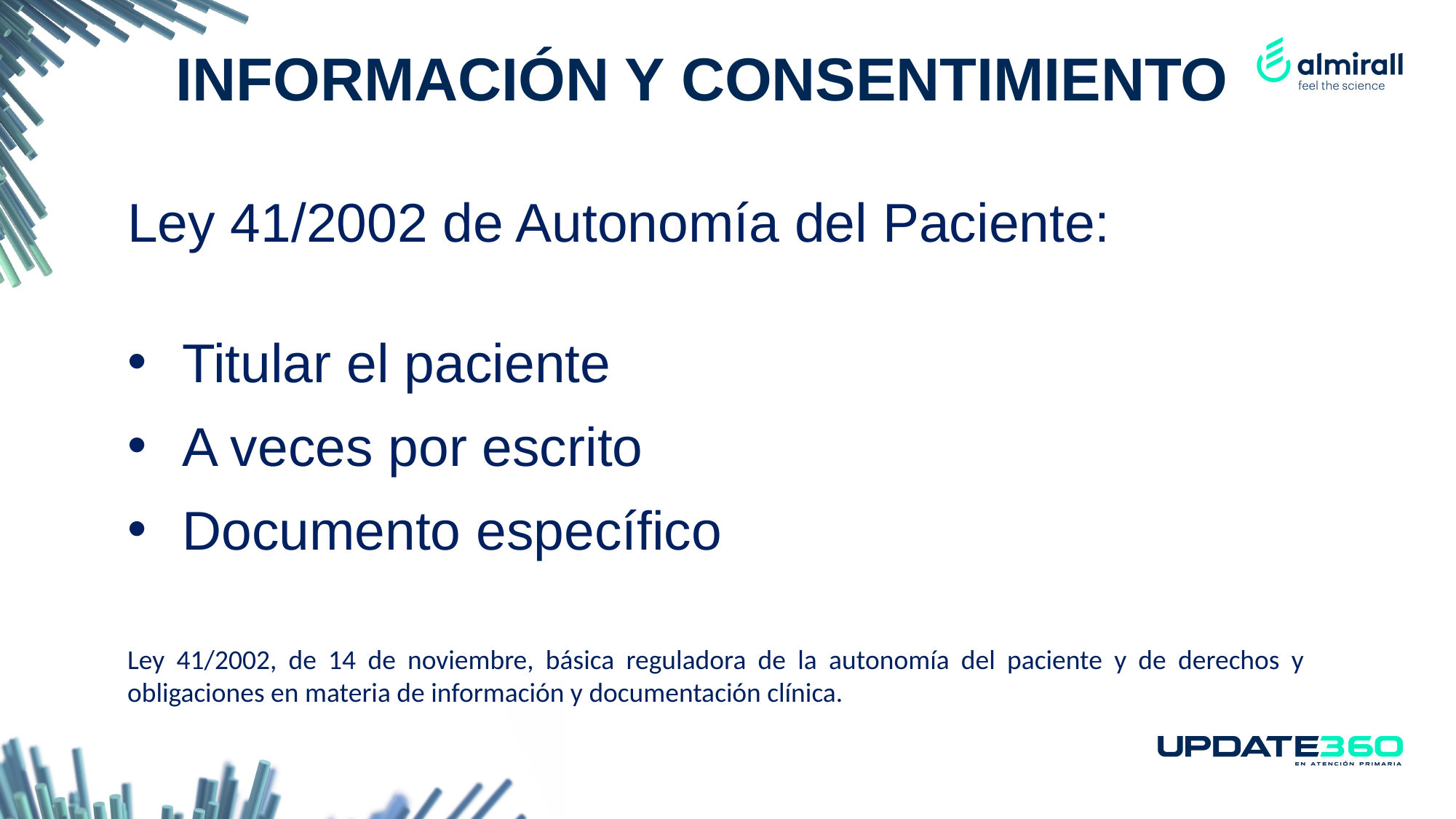

INFORMACIÓN Y CONSENTIMIENTO
Ley 41/2002 de Autonomía del Paciente:

Titular el paciente
A veces por escrito
Documento específico
Ley 41/2002, de 14 de noviembre, básica reguladora de la autonomía del paciente y de derechos y obligaciones en materia de información y documentación clínica.